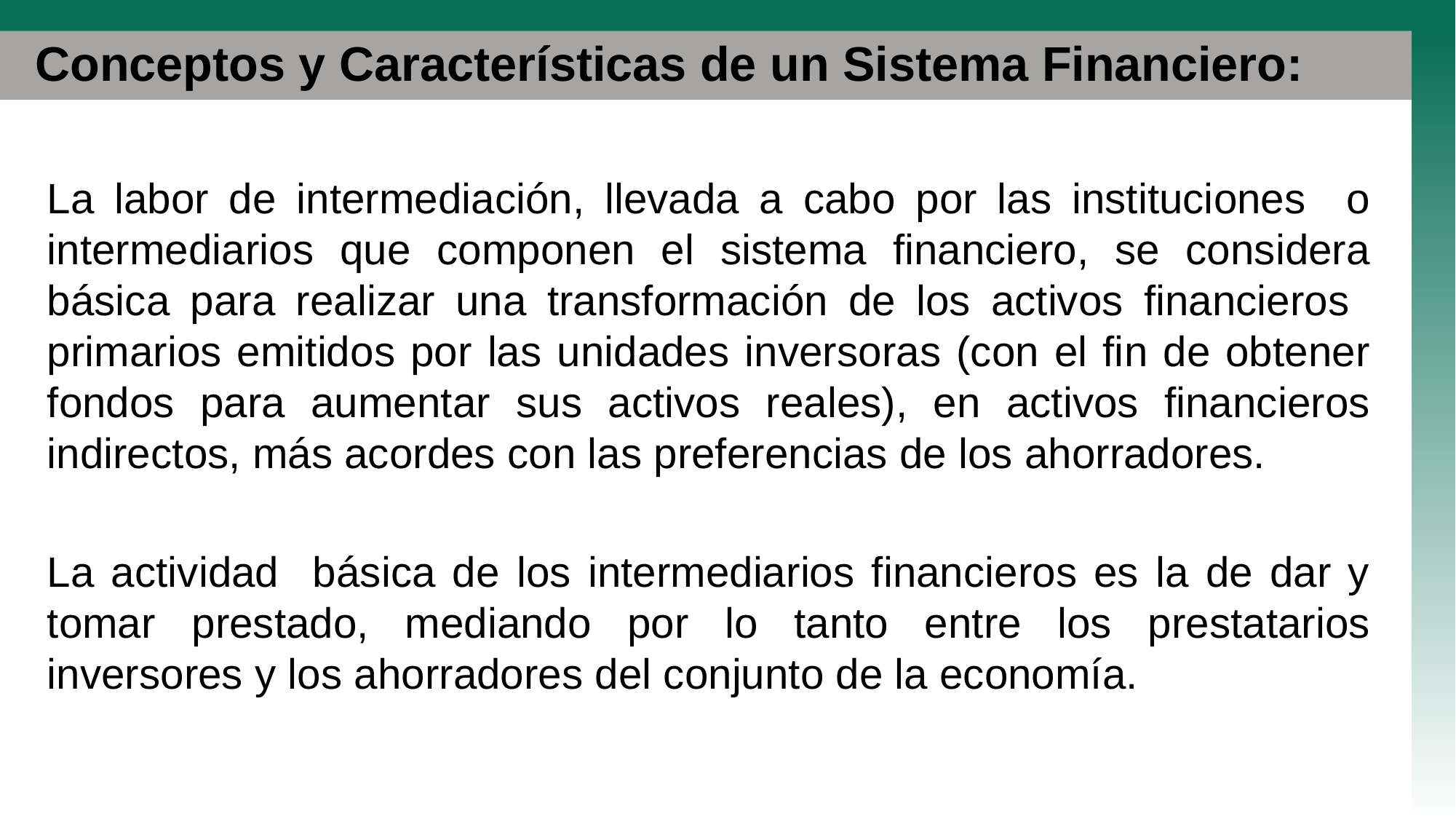

# Conceptos y Características de un Sistema Financiero:
La labor de intermediación, llevada a cabo por las instituciones  o intermediarios que componen el sistema financiero, se considera básica para realizar una transformación de los activos financieros  primarios emitidos por las unidades inversoras (con el fin de obtener fondos para aumentar sus activos reales), en activos financieros indirectos, más acordes con las preferencias de los ahorradores.

La actividad  básica de los intermediarios financieros es la de dar y tomar prestado, mediando por lo tanto entre los prestatarios inversores y los ahorradores del conjunto de la economía.